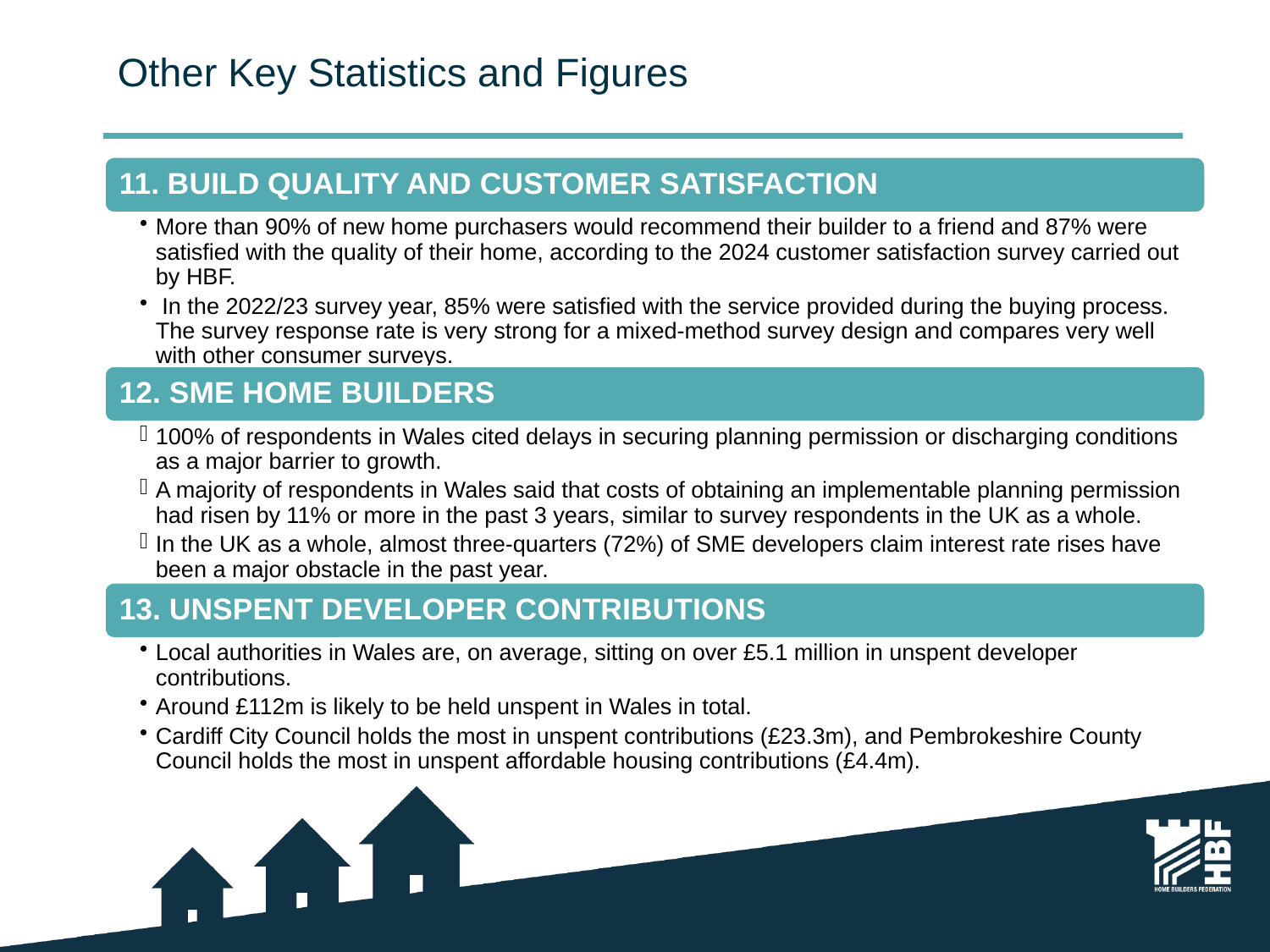

# Other Key Statistics and Figures
11. BUILD QUALITY AND CUSTOMER SATISFACTION
More than 90% of new home purchasers would recommend their builder to a friend and 87% were satisfied with the quality of their home, according to the 2024 customer satisfaction survey carried out by HBF.
 In the 2022/23 survey year, 85% were satisfied with the service provided during the buying process. The survey response rate is very strong for a mixed-method survey design and compares very well with other consumer surveys.
12. SME HOME BUILDERS
100% of respondents in Wales cited delays in securing planning permission or discharging conditions as a major barrier to growth.
A majority of respondents in Wales said that costs of obtaining an implementable planning permission had risen by 11% or more in the past 3 years, similar to survey respondents in the UK as a whole.
In the UK as a whole, almost three-quarters (72%) of SME developers claim interest rate rises have been a major obstacle in the past year.
13. UNSPENT DEVELOPER CONTRIBUTIONS
Local authorities in Wales are, on average, sitting on over £5.1 million in unspent developer contributions.
Around £112m is likely to be held unspent in Wales in total.
Cardiff City Council holds the most in unspent contributions (£23.3m), and Pembrokeshire County Council holds the most in unspent affordable housing contributions (£4.4m).